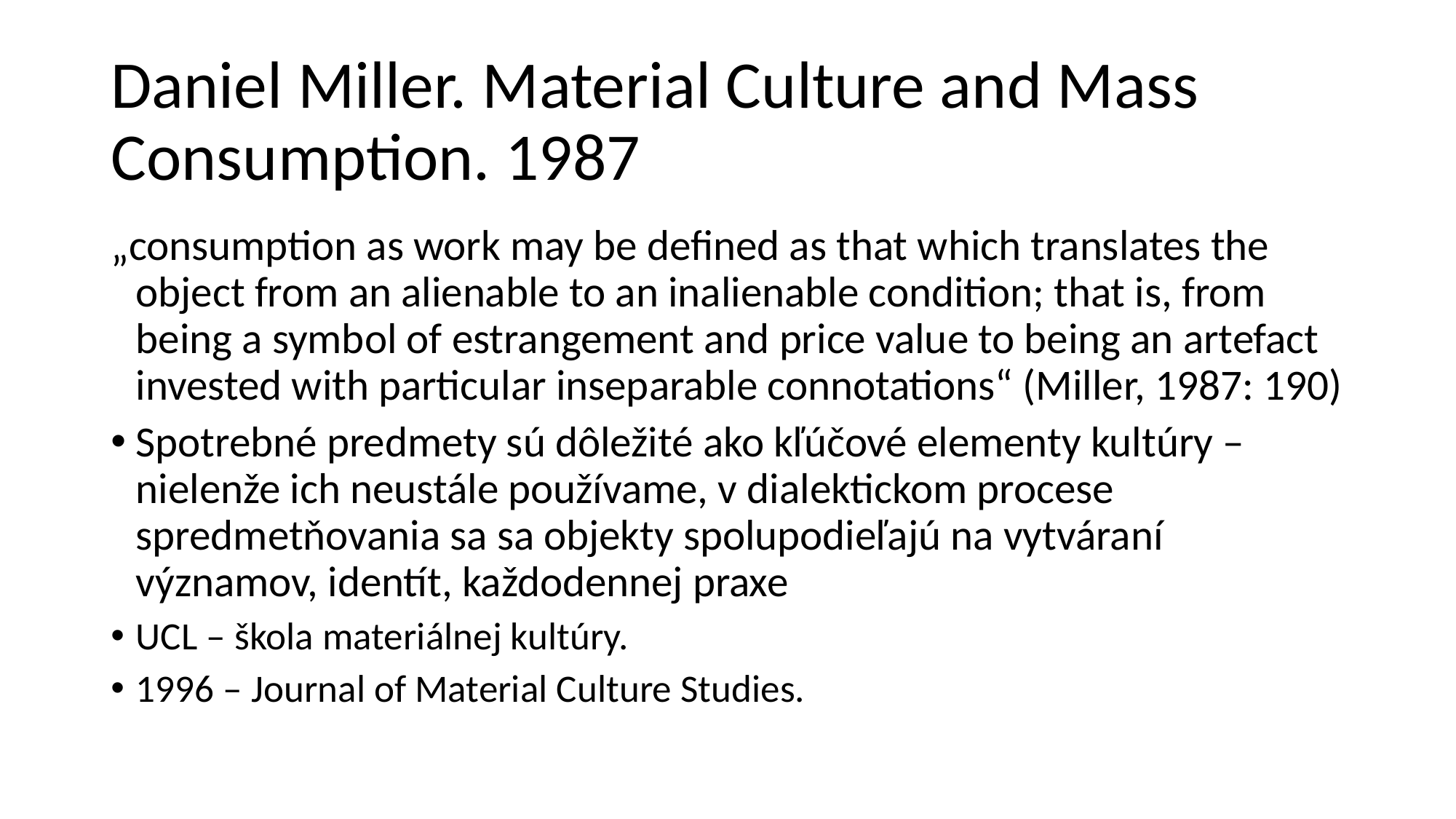

# Daniel Miller. Material Culture and Mass Consumption. 1987
„consumption as work may be defined as that which translates the object from an alienable to an inalienable condition; that is, from being a symbol of estrangement and price value to being an artefact invested with particular inseparable connotations“ (Miller, 1987: 190)
Spotrebné predmety sú dôležité ako kľúčové elementy kultúry – nielenže ich neustále používame, v dialektickom procese spredmetňovania sa sa objekty spolupodieľajú na vytváraní významov, identít, každodennej praxe
UCL – škola materiálnej kultúry.
1996 – Journal of Material Culture Studies.